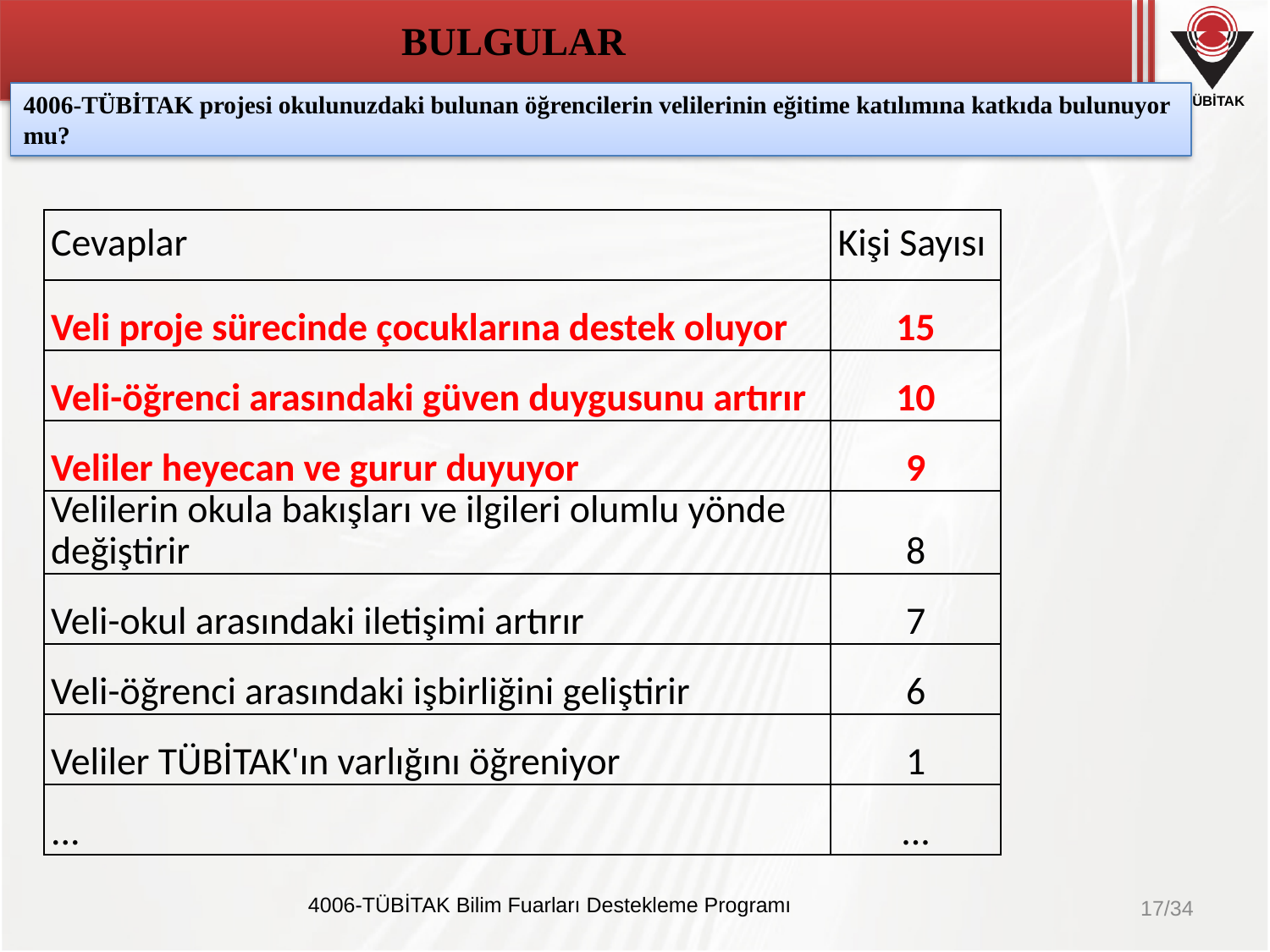

# BULGULAR
4006-TÜBİTAK projesi okulunuzdaki bulunan öğrencilerin velilerinin eğitime katılımına katkıda bulunuyor mu?
| Cevaplar | Kişi Sayısı |
| --- | --- |
| Veli proje sürecinde çocuklarına destek oluyor | 15 |
| Veli-öğrenci arasındaki güven duygusunu artırır | 10 |
| Veliler heyecan ve gurur duyuyor | 9 |
| Velilerin okula bakışları ve ilgileri olumlu yönde değiştirir | 8 |
| Veli-okul arasındaki iletişimi artırır | 7 |
| Veli-öğrenci arasındaki işbirliğini geliştirir | 6 |
| Veliler TÜBİTAK'ın varlığını öğreniyor | 1 |
| ... | ... |
4006-TÜBİTAK Bilim Fuarları Destekleme Programı
17/34